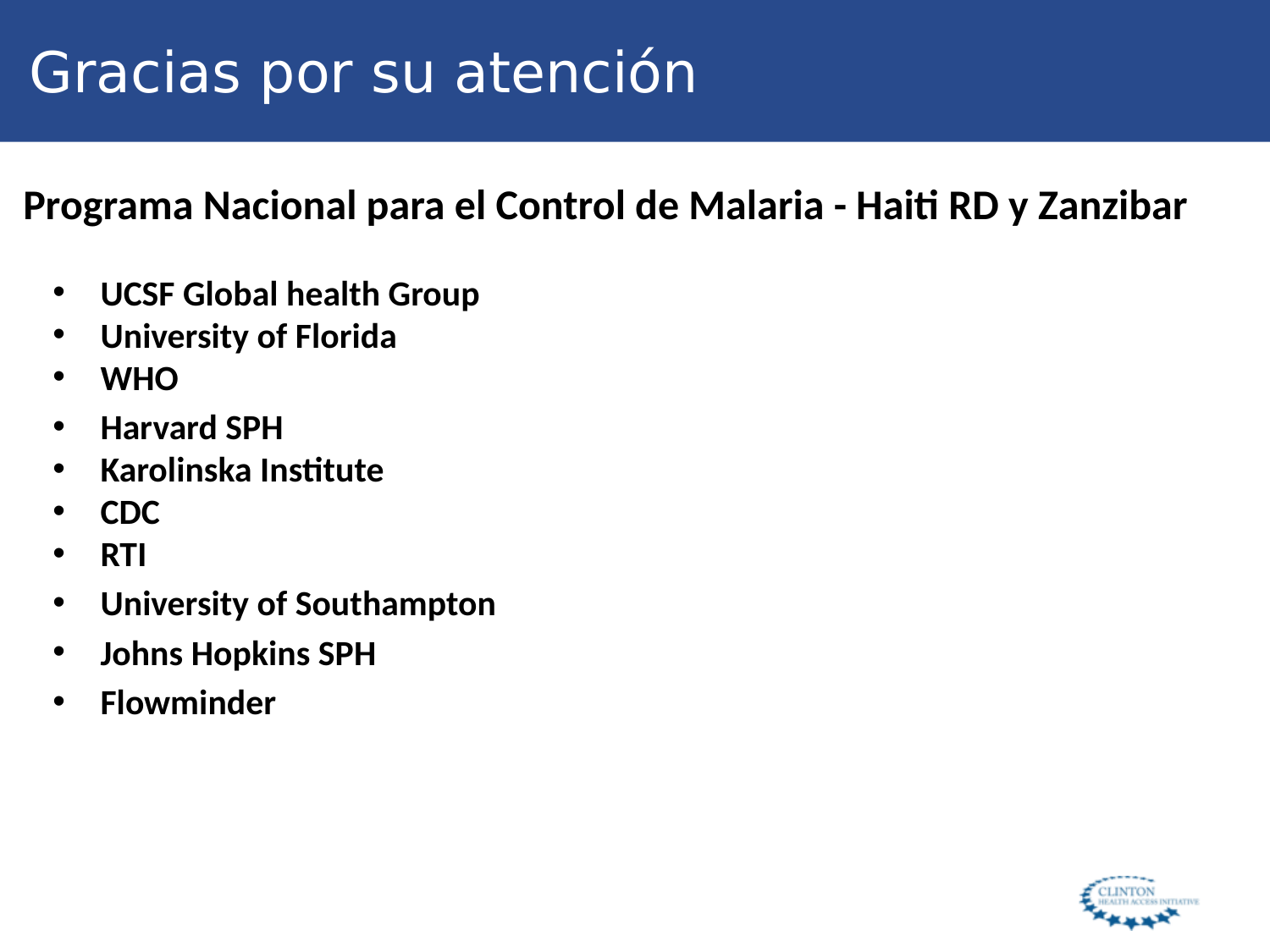

# Gracias por su atención
Programa Nacional para el Control de Malaria - Haiti RD y Zanzibar

UCSF Global health Group
University of Florida
WHO
Harvard SPH
Karolinska Institute
CDC
RTI
University of Southampton
Johns Hopkins SPH
Flowminder